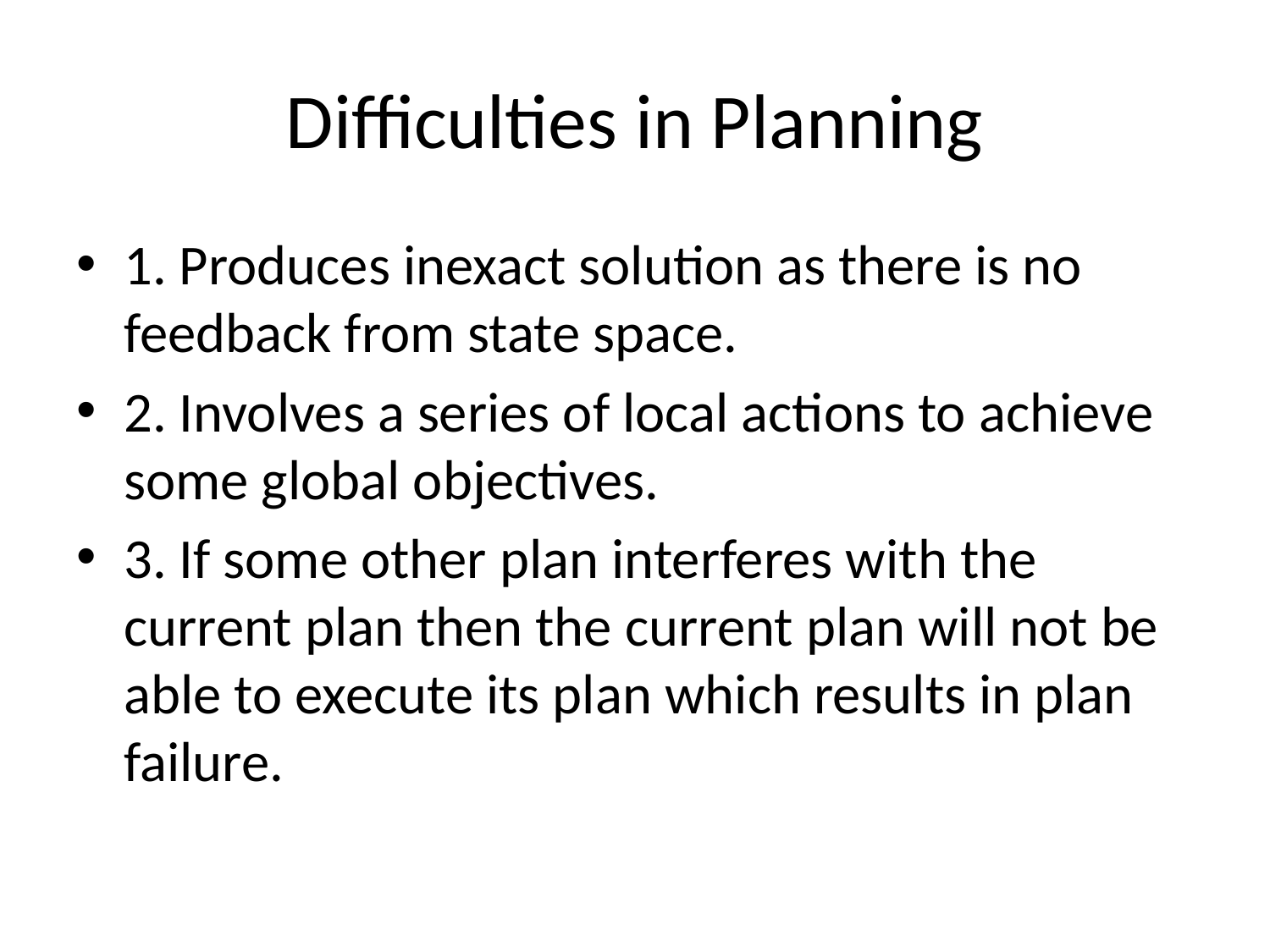

# Difficulties in Planning
1. Produces inexact solution as there is no feedback from state space.
2. Involves a series of local actions to achieve some global objectives.
3. If some other plan interferes with the current plan then the current plan will not be able to execute its plan which results in plan failure.